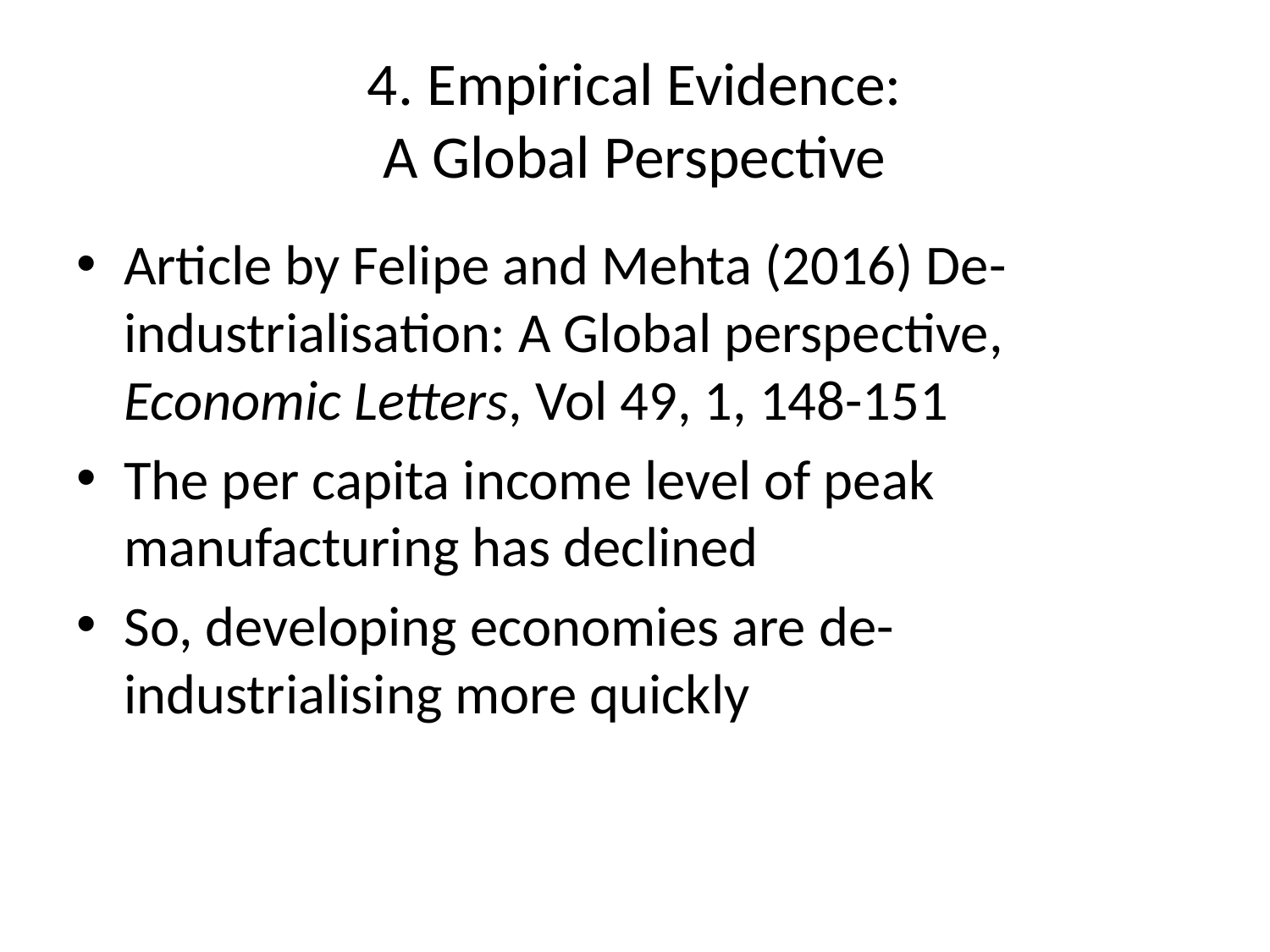

# 4. Empirical Evidence: A Global Perspective
Article by Felipe and Mehta (2016) De-industrialisation: A Global perspective, Economic Letters, Vol 49, 1, 148-151
The per capita income level of peak manufacturing has declined
So, developing economies are de-industrialising more quickly